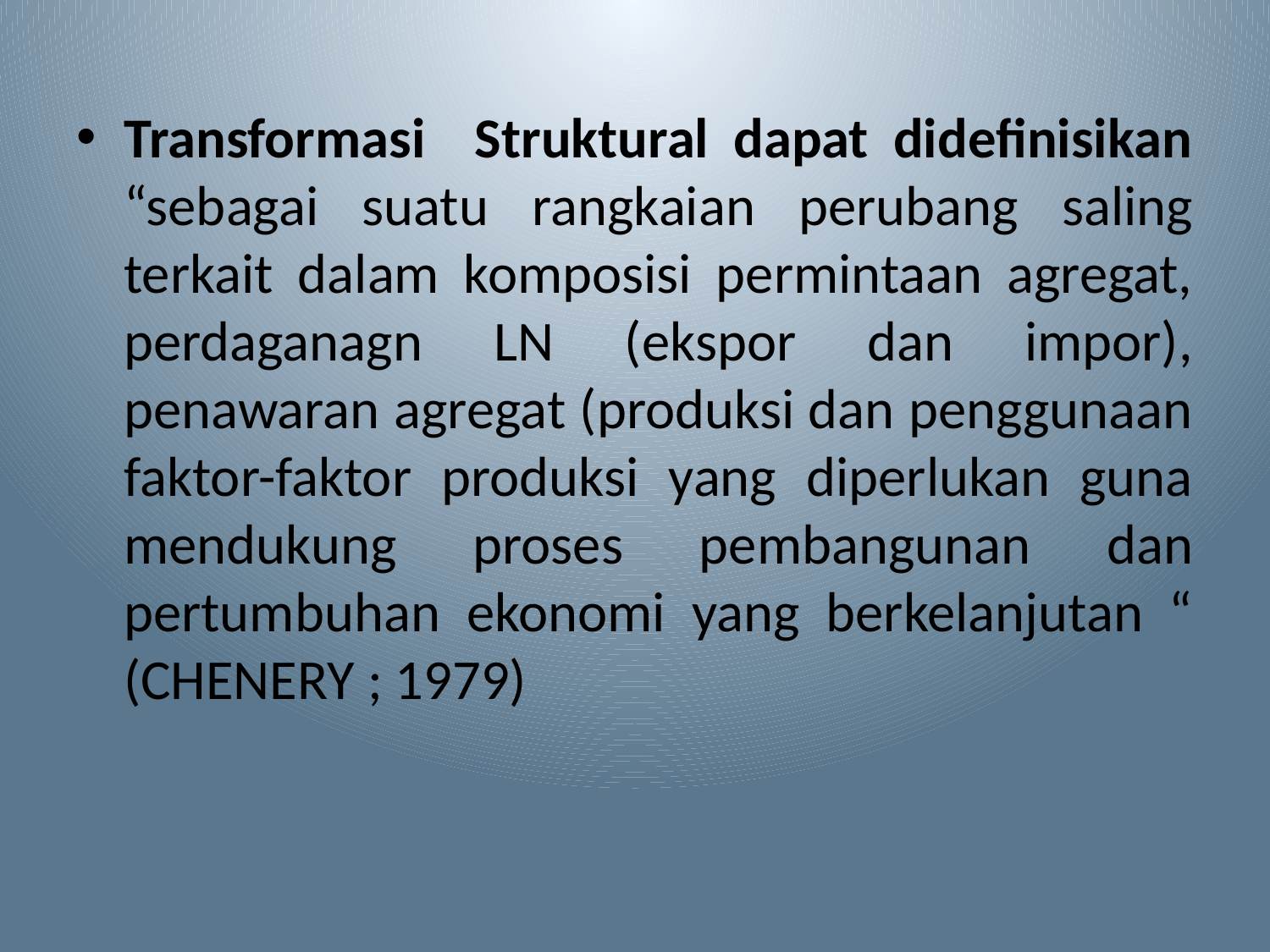

Transformasi  Struktural dapat didefinisikan “sebagai suatu rangkaian perubang saling terkait dalam komposisi permintaan agregat, perdaganagn LN (ekspor dan impor), penawaran agregat (produksi dan penggunaan faktor-faktor produksi yang diperlukan guna mendukung proses pembangunan dan pertumbuhan ekonomi yang berkelanjutan “ (CHENERY ; 1979)